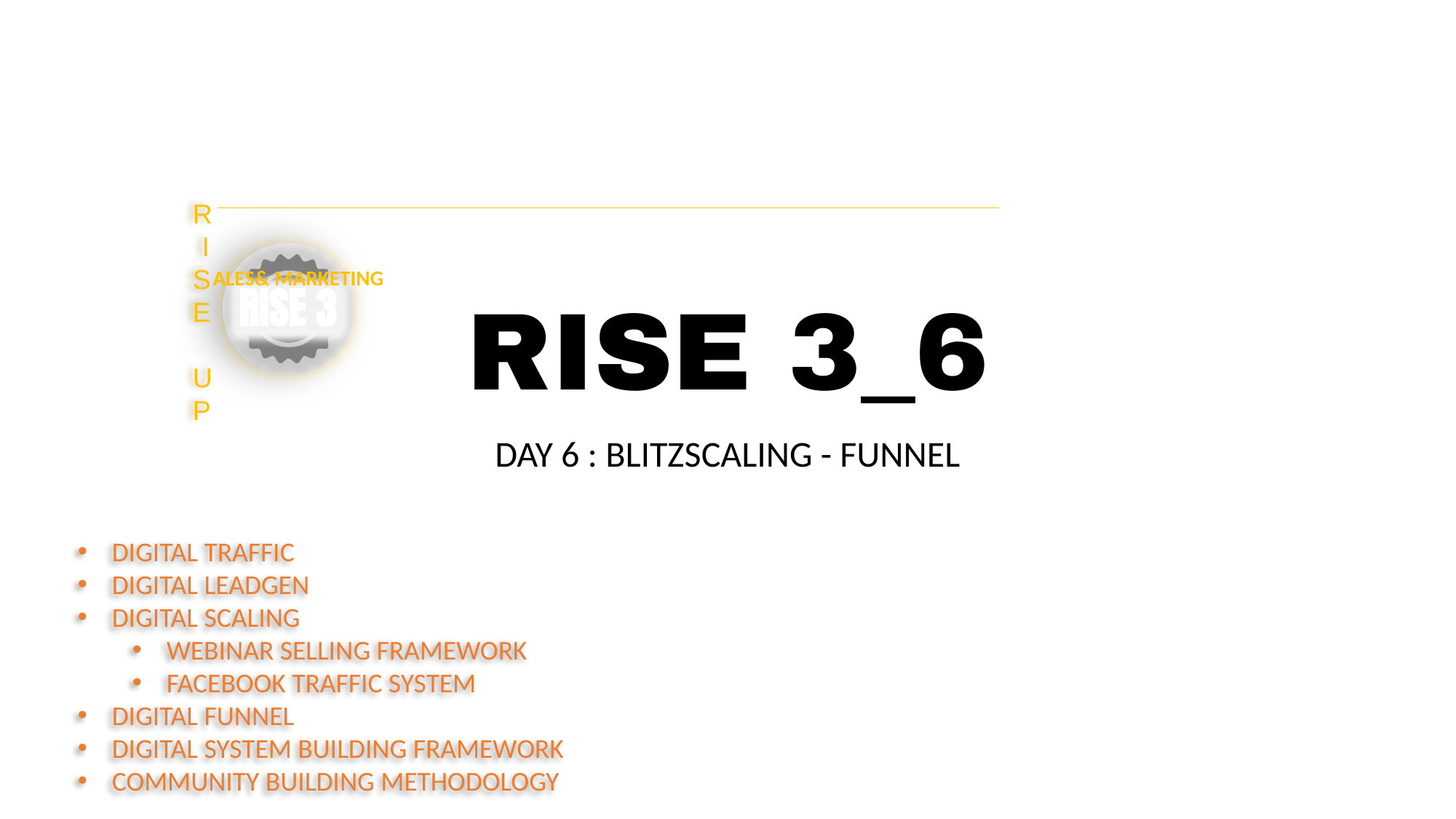

# RISE 3_6
DAY 6 : BLITZSCALING - FUNNEL
DIGITAL TRAFFIC
DIGITAL LEADGEN
DIGITAL SCALING
WEBINAR SELLING FRAMEWORK
FACEBOOK TRAFFIC SYSTEM
DIGITAL FUNNEL
DIGITAL SYSTEM BUILDING FRAMEWORK
COMMUNITY BUILDING METHODOLOGY